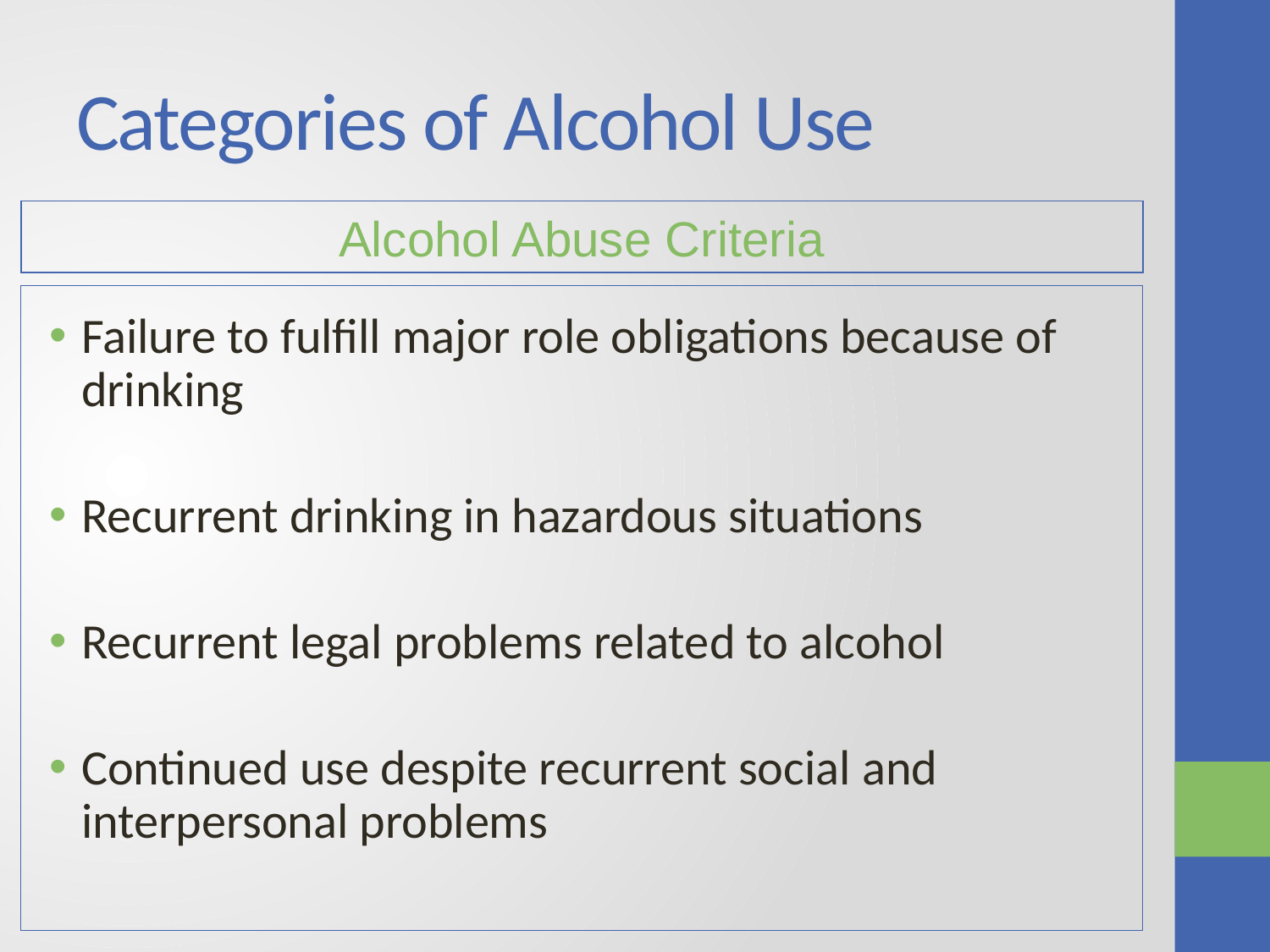

# Categories of Alcohol Use
Alcohol Abuse Criteria
Failure to fulfill major role obligations because of drinking

Recurrent drinking in hazardous situations

Recurrent legal problems related to alcohol

Continued use despite recurrent social and interpersonal problems